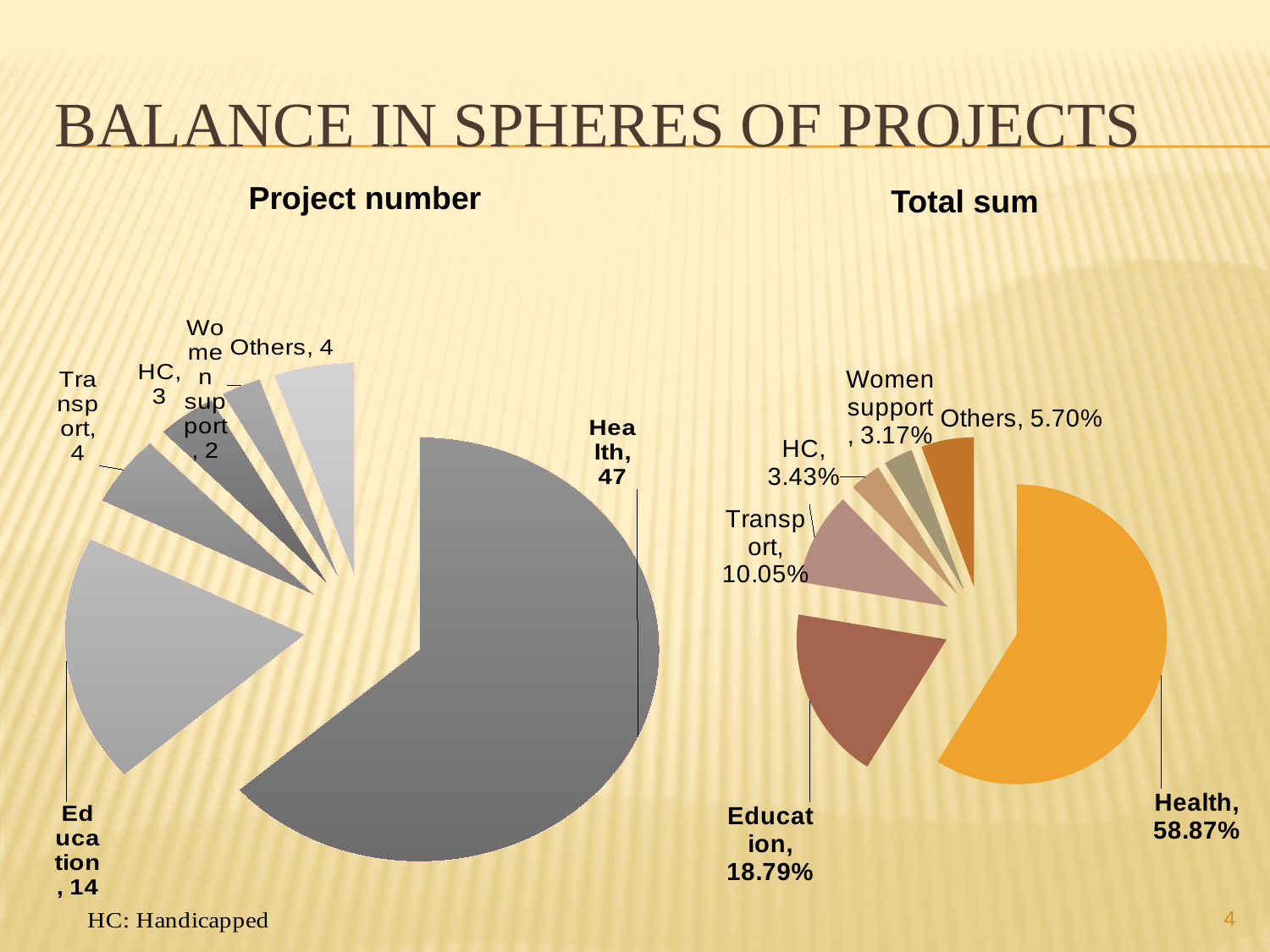

# Balance in spheres of projects
Project number
Total sum

### Chart

| Category | Кол. Проектов |
|---|---|
| Медицина | 47.0 |
| Образование | 14.0 |
| Транспорт | 4.0 |
| ЛОВз | 3.0 |
| Женщина | 2.0 |
| Другие | 4.0 |

[unsupported chart]

4